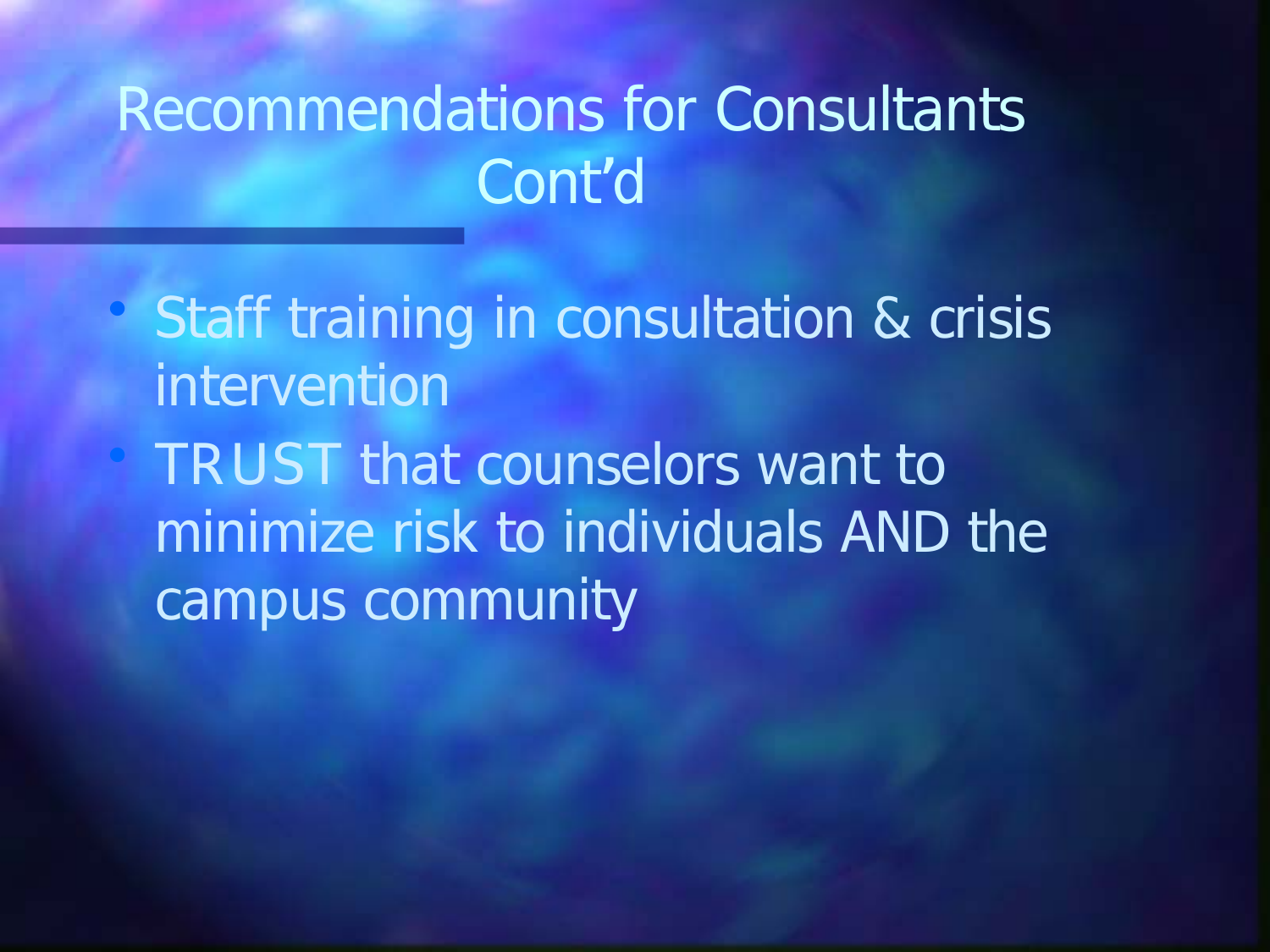

# Recommendations for Consultants Cont’d
Staff training in consultation & crisis intervention
TRUST that counselors want to minimize risk to individuals AND the campus community